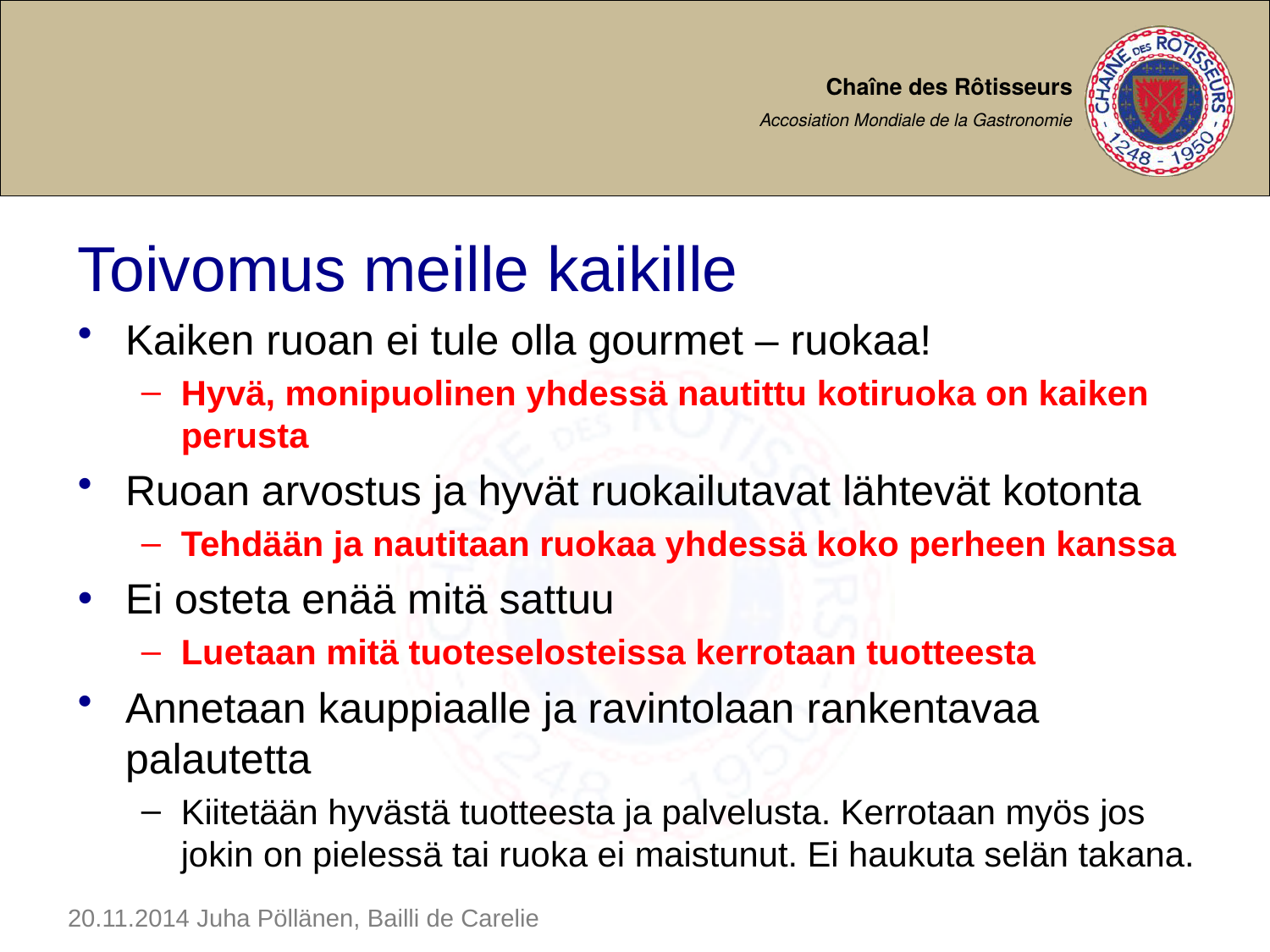

# Toivomus meille kaikille
Kaiken ruoan ei tule olla gourmet – ruokaa!
Hyvä, monipuolinen yhdessä nautittu kotiruoka on kaiken perusta
Ruoan arvostus ja hyvät ruokailutavat lähtevät kotonta
Tehdään ja nautitaan ruokaa yhdessä koko perheen kanssa
Ei osteta enää mitä sattuu
Luetaan mitä tuoteselosteissa kerrotaan tuotteesta
Annetaan kauppiaalle ja ravintolaan rankentavaa palautetta
Kiitetään hyvästä tuotteesta ja palvelusta. Kerrotaan myös jos jokin on pielessä tai ruoka ei maistunut. Ei haukuta selän takana.
20.11.2014 Juha Pöllänen, Bailli de Carelie